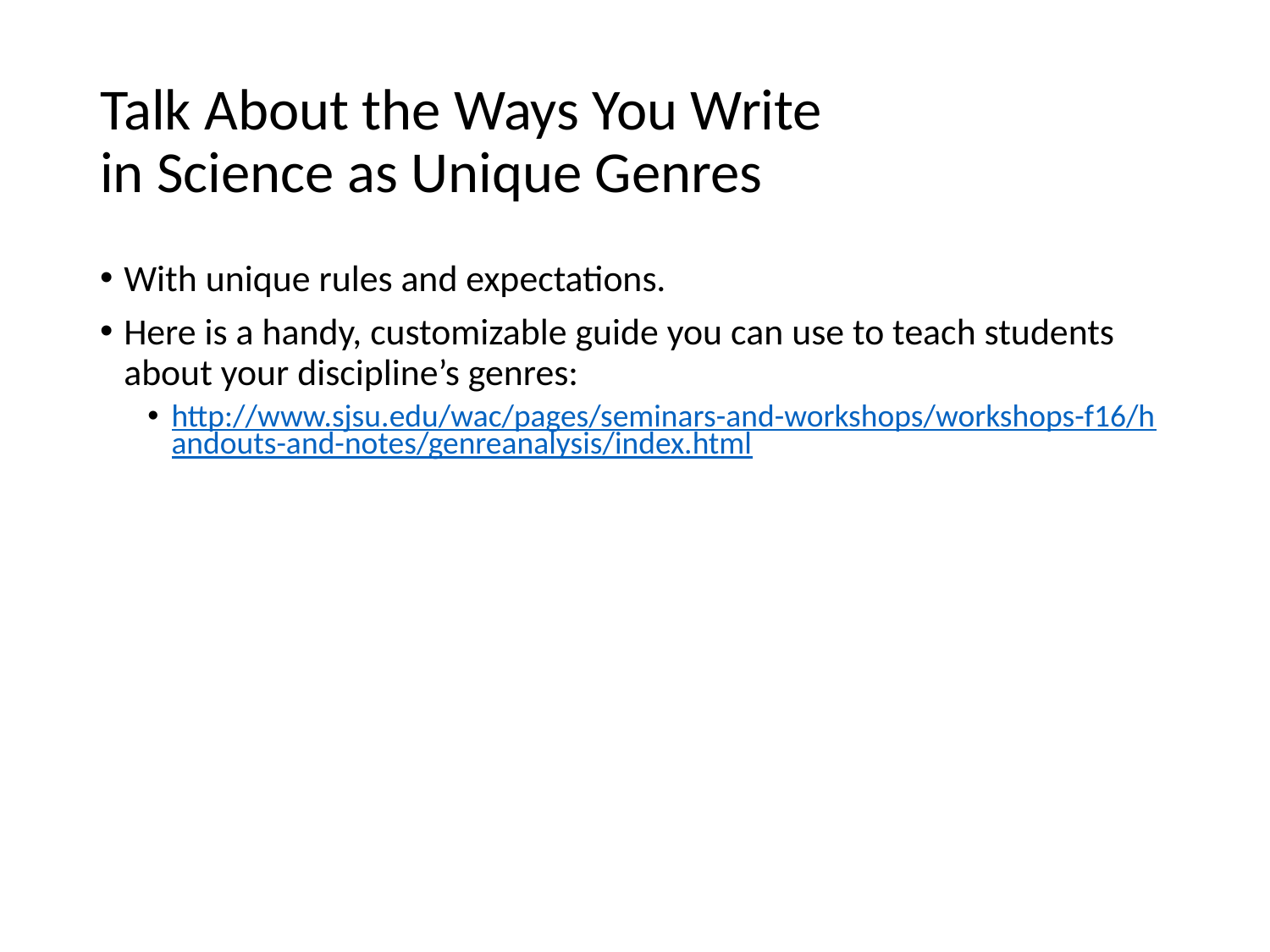

# Talk About the Ways You Write in Science as Unique Genres
With unique rules and expectations.
Here is a handy, customizable guide you can use to teach students about your discipline’s genres:
http://www.sjsu.edu/wac/pages/seminars-and-workshops/workshops-f16/handouts-and-notes/genreanalysis/index.html